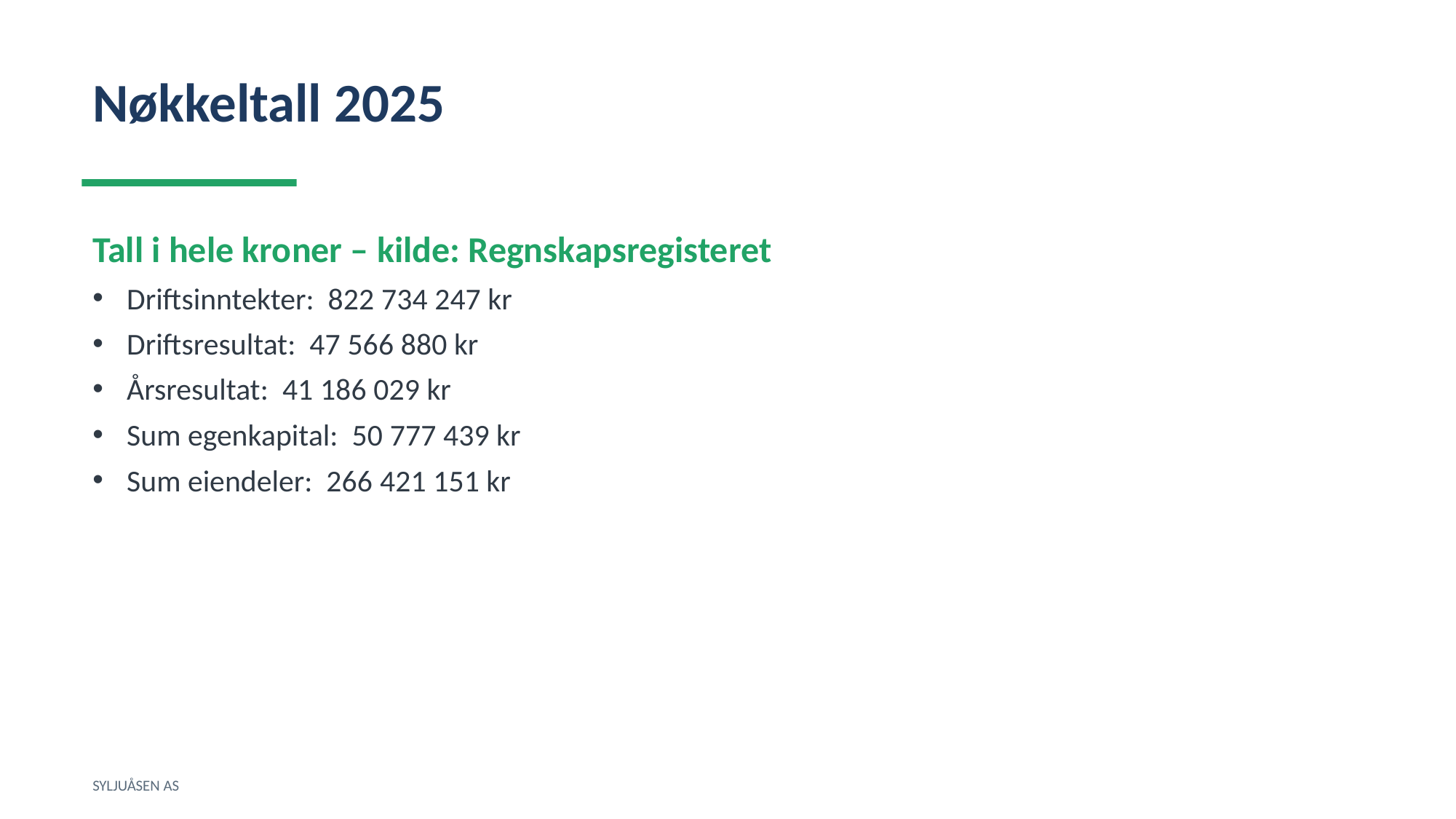

Nøkkeltall 2025

Tall i hele kroner – kilde: Regnskapsregisteret
Driftsinntekter:  822 734 247 kr
Driftsresultat:  47 566 880 kr
Årsresultat:  41 186 029 kr
Sum egenkapital:  50 777 439 kr
Sum eiendeler:  266 421 151 kr
SYLJUÅSEN AS